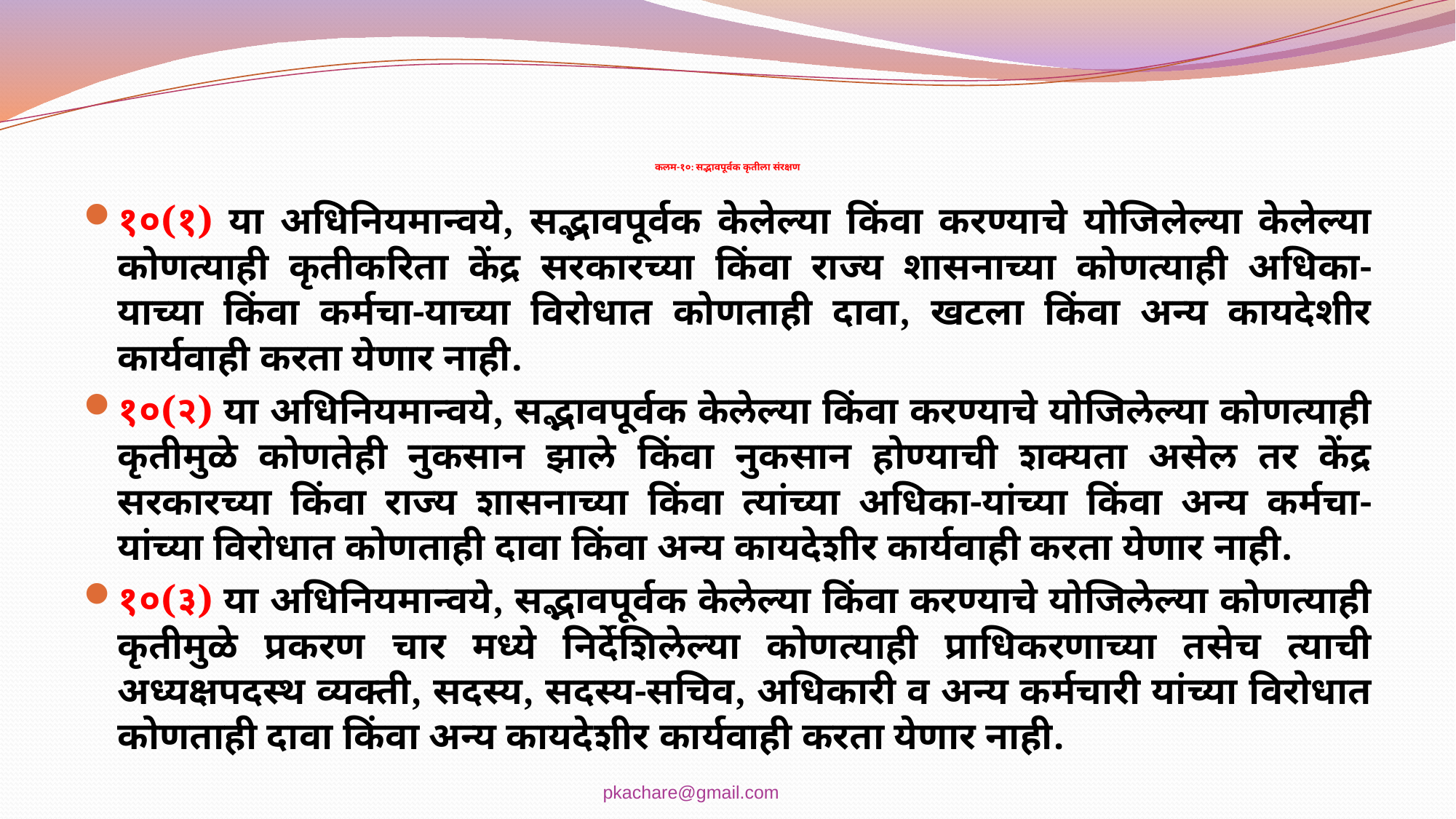

# कलम-१०: सद्भावपूर्वक कृतीला संरक्षण
१०(१) या अधिनियमान्वये, सद्भावपूर्वक केलेल्या किंवा करण्याचे योजिलेल्या केलेल्या कोणत्याही कृतीकरिता केंद्र सरकारच्या किंवा राज्य शासनाच्या कोणत्याही अधिका-याच्या किंवा कर्मचा-याच्या विरोधात कोणताही दावा, खटला किंवा अन्य कायदेशीर कार्यवाही करता येणार नाही.
१०(२) या अधिनियमान्वये, सद्भावपूर्वक केलेल्या किंवा करण्याचे योजिलेल्या कोणत्याही कृतीमुळे कोणतेही नुकसान झाले किंवा नुकसान होण्याची शक्यता असेल तर केंद्र सरकारच्या किंवा राज्य शासनाच्या किंवा त्यांच्या अधिका-यांच्या किंवा अन्य कर्मचा-यांच्या विरोधात कोणताही दावा किंवा अन्य कायदेशीर कार्यवाही करता येणार नाही.
१०(३) या अधिनियमान्वये, सद्भावपूर्वक केलेल्या किंवा करण्याचे योजिलेल्या कोणत्याही कृतीमुळे प्रकरण चार मध्ये निर्देशिलेल्या कोणत्याही प्राधिकरणाच्या तसेच त्याची अध्यक्षपदस्थ व्यक्ती, सदस्य, सदस्य-सचिव, अधिकारी व अन्य कर्मचारी यांच्या विरोधात कोणताही दावा किंवा अन्य कायदेशीर कार्यवाही करता येणार नाही.

pkachare@gmail.com